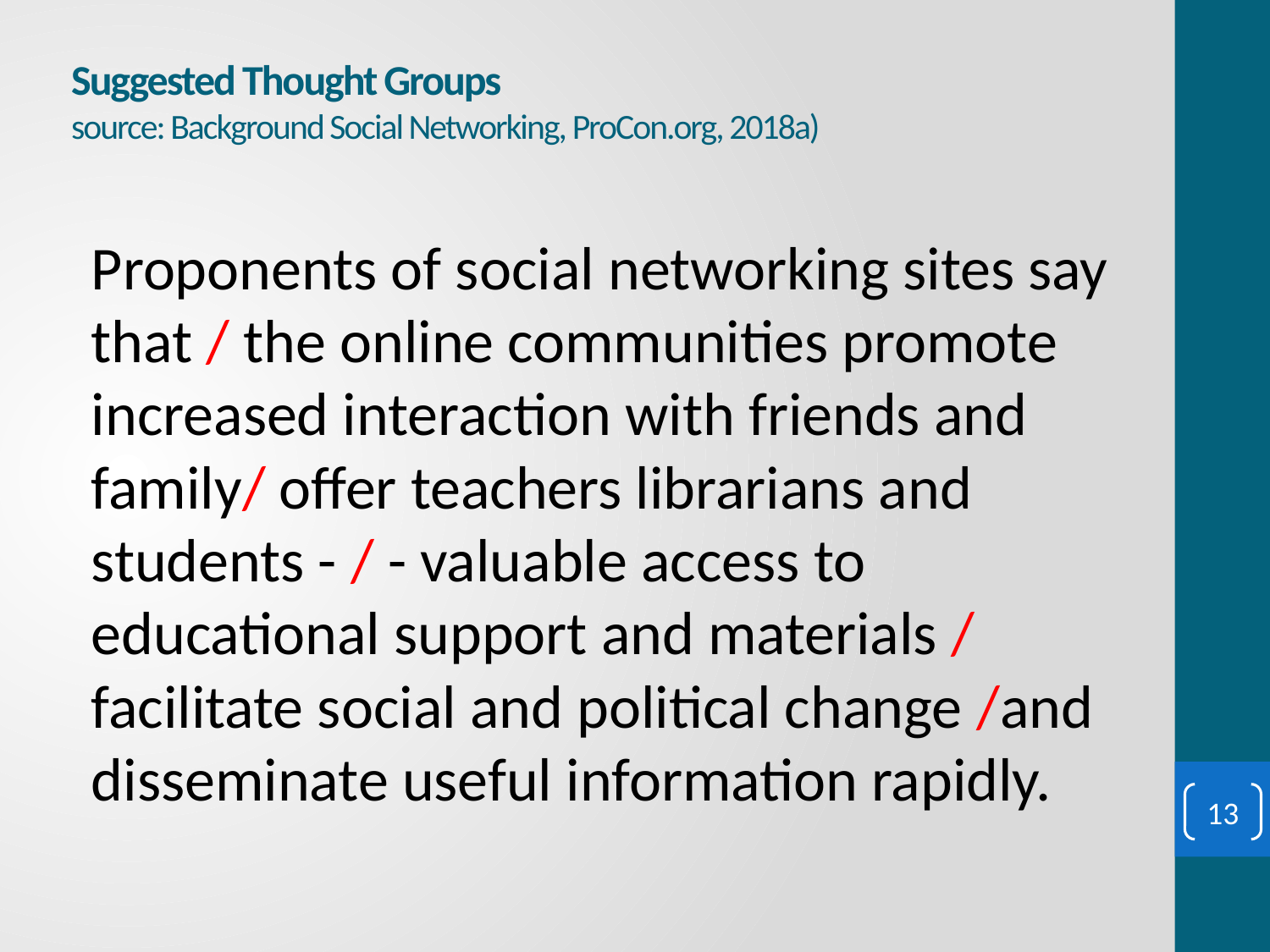

# Suggested Thought Groups source: Background Social Networking, ProCon.org, 2018a)
Proponents of social networking sites say that / the online communities promote increased interaction with friends and family/ offer teachers librarians and students - / - valuable access to educational support and materials / facilitate social and political change /and disseminate useful information rapidly.
13